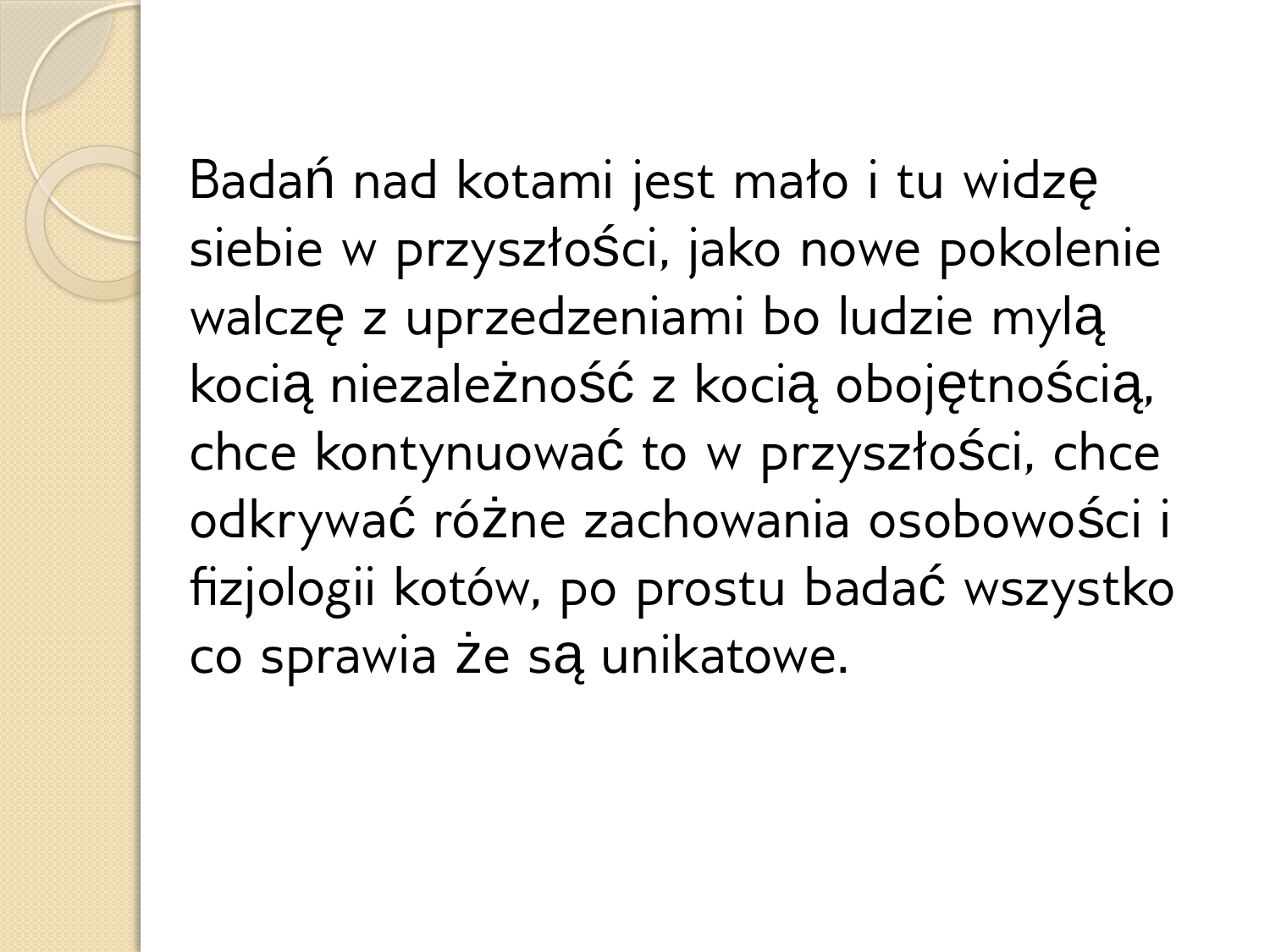

Badań nad kotami jest mało i tu widzę siebie w przyszłości, jako nowe pokolenie walczę z uprzedzeniami bo ludzie mylą kocią niezależność z kocią obojętnością, chce kontynuować to w przyszłości, chce odkrywać różne zachowania osobowości i fizjologii kotów, po prostu badać wszystko co sprawia że są unikatowe.